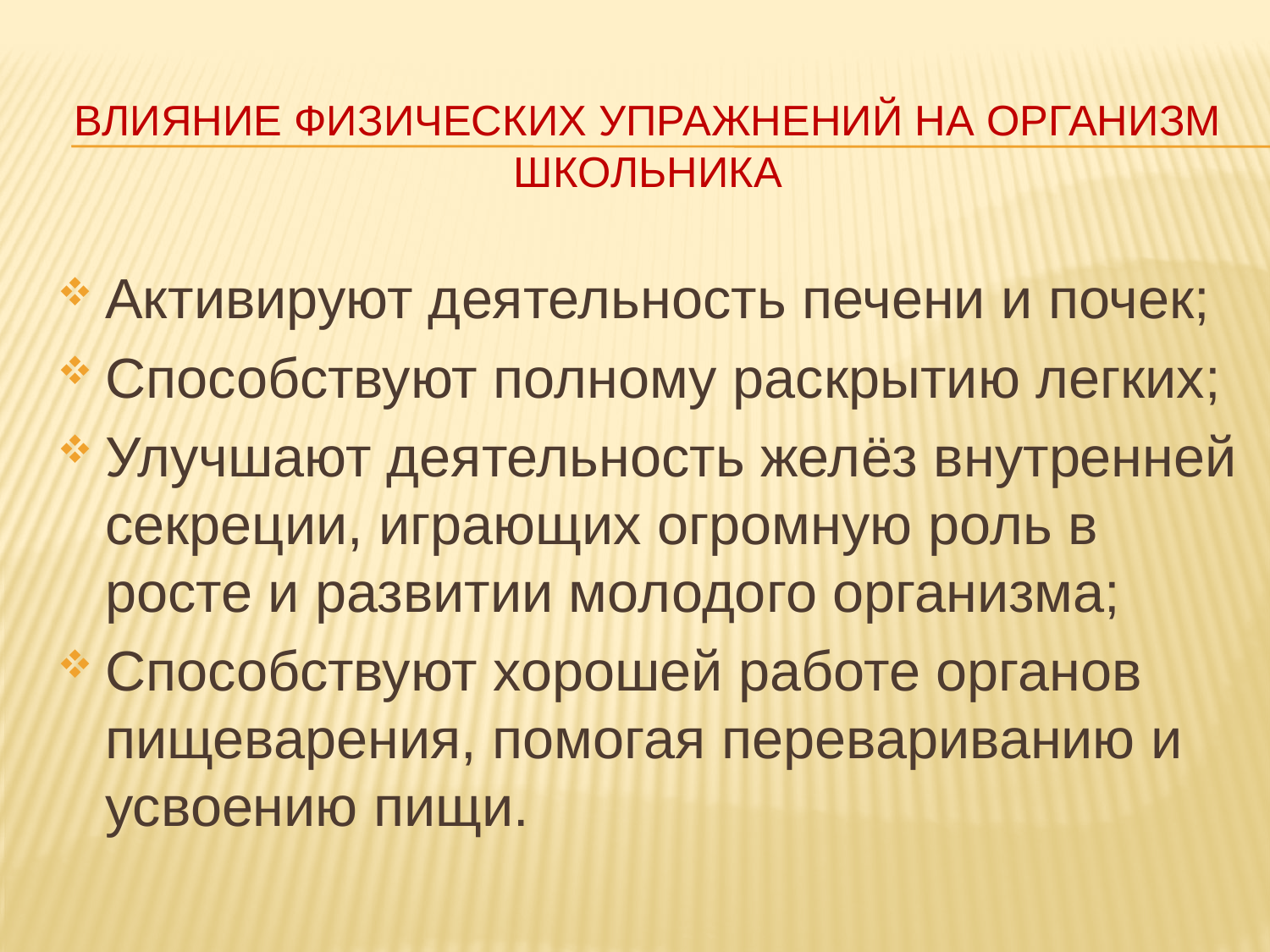

# Влияние физических упражнений на организм школьника
Активируют деятельность печени и почек;
Способствуют полному раскрытию легких;
Улучшают деятельность желёз внутренней секреции, играющих огромную роль в росте и развитии молодого организма;
Способствуют хорошей работе органов пищеварения, помогая перевариванию и усвоению пищи.